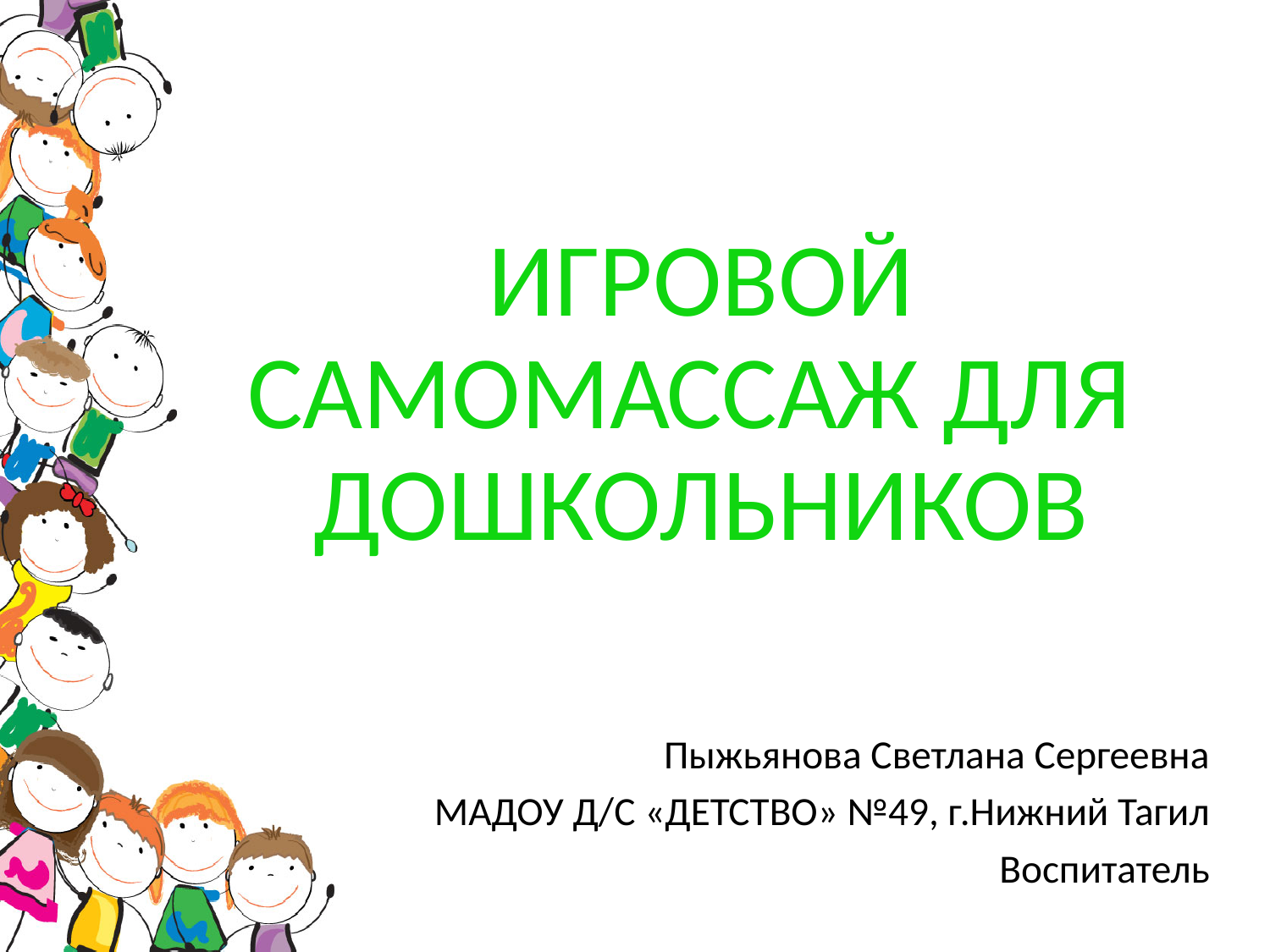

# ИГРОВОЙ САМОМАССАЖ ДЛЯ ДОШКОЛЬНИКОВ
Пыжьянова Светлана Сергеевна
МАДОУ Д/С «ДЕТСТВО» №49, г.Нижний Тагил
Воспитатель